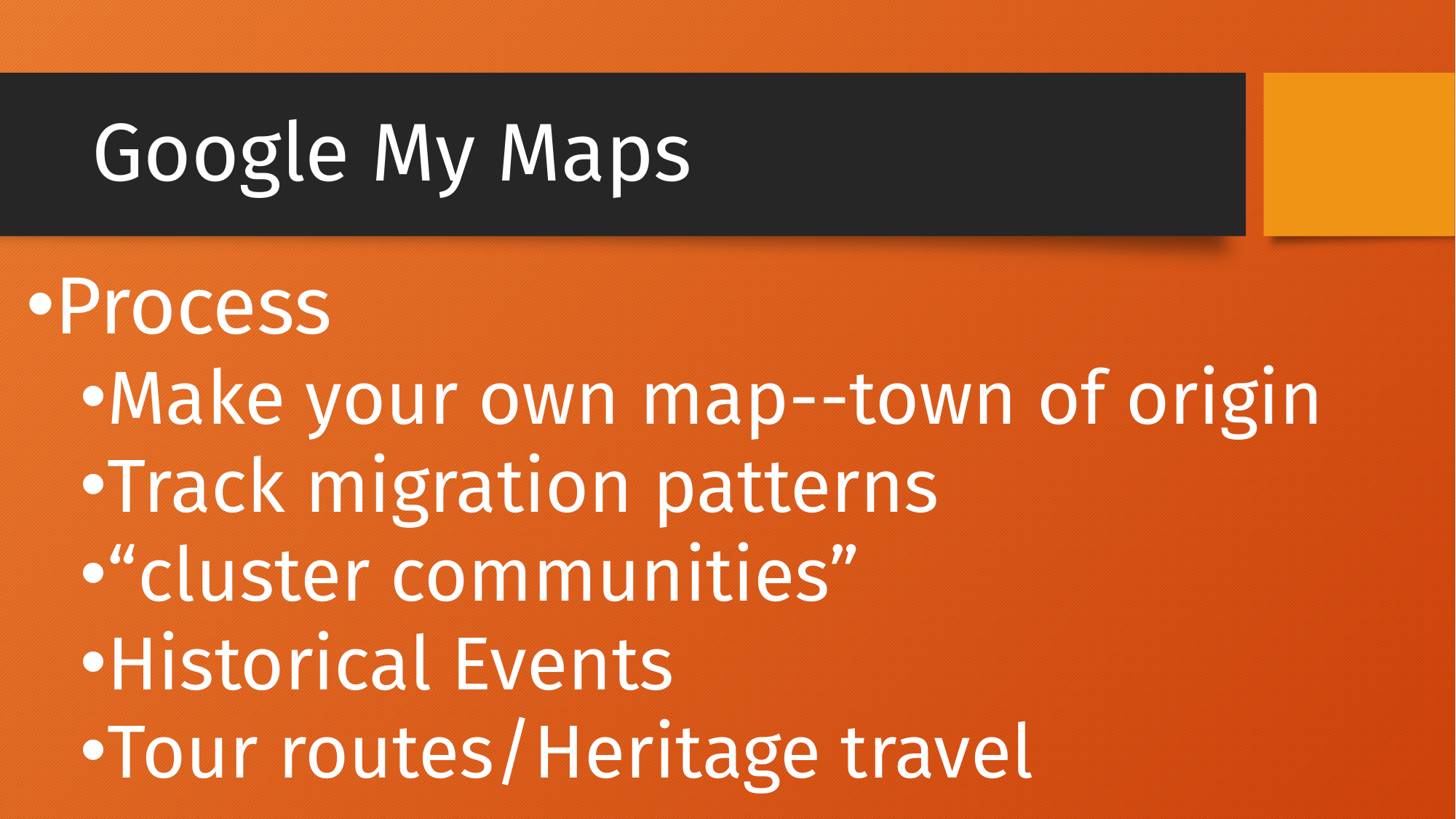

# Google My Maps
Process
Make your own map--town of origin
Track migration patterns
“cluster communities”
Historical Events
Tour routes/Heritage travel